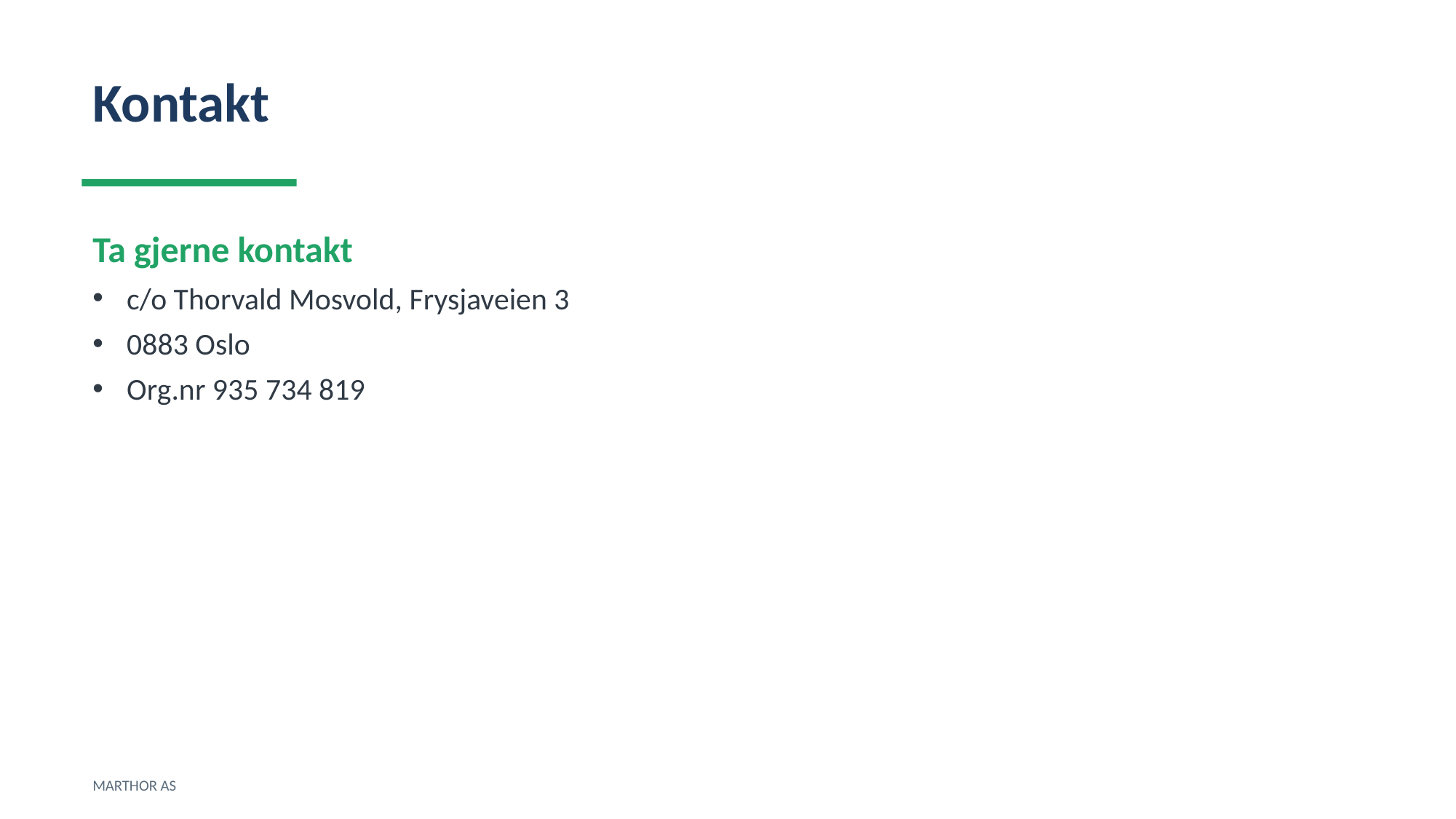

Kontakt

Ta gjerne kontakt
c/o Thorvald Mosvold, Frysjaveien 3
0883 Oslo
Org.nr 935 734 819
MARTHOR AS